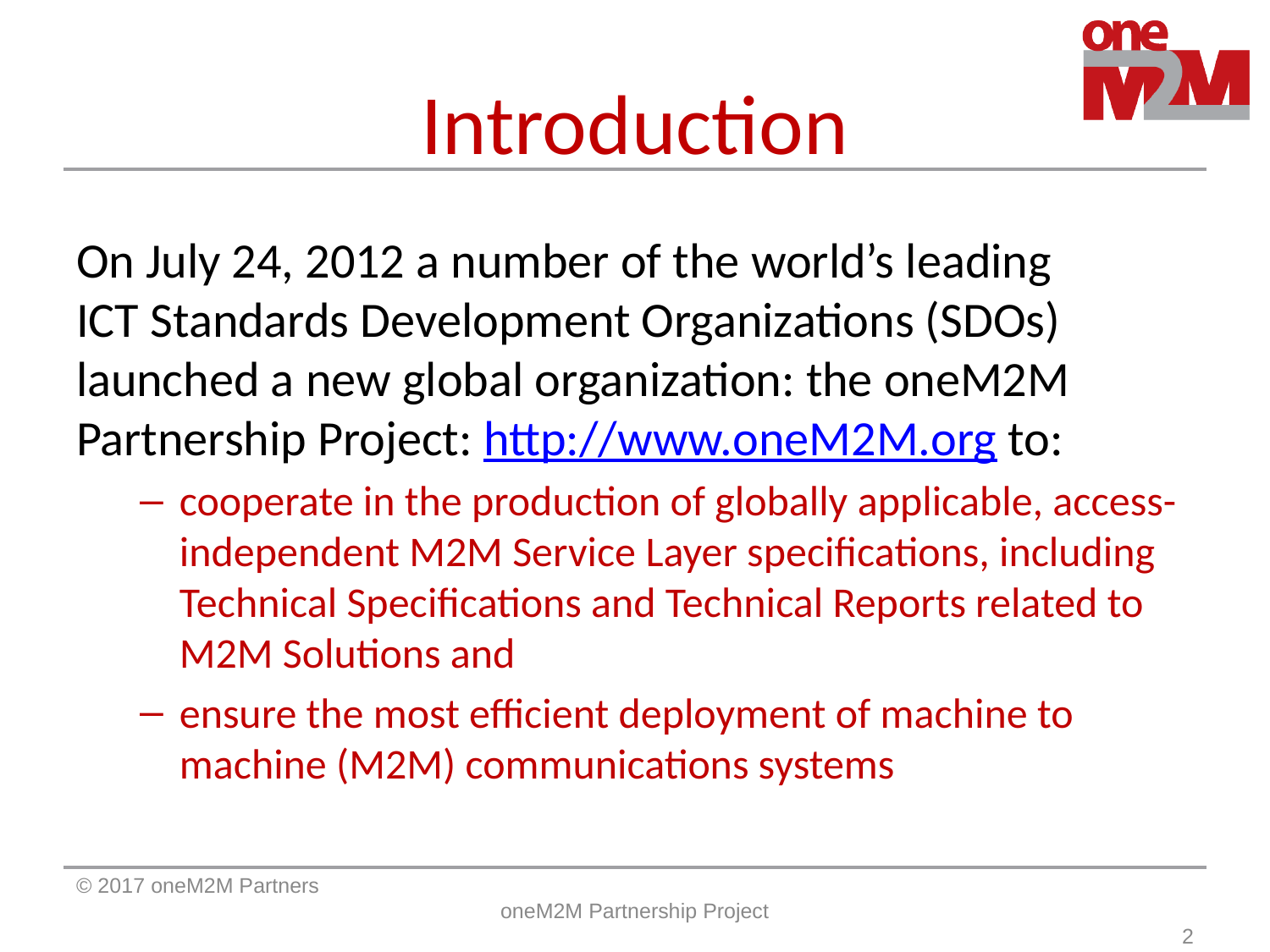

# Introduction
On July 24, 2012 a number of the world’s leading
ICT Standards Development Organizations (SDOs) launched a new global organization: the oneM2M Partnership Project: http://www.oneM2M.org to:
cooperate in the production of globally applicable, access-independent M2M Service Layer specifications, including Technical Specifications and Technical Reports related to M2M Solutions and
ensure the most efficient deployment of machine to machine (M2M) communications systems
© 2017 oneM2M Partners
oneM2M Partnership Project
2